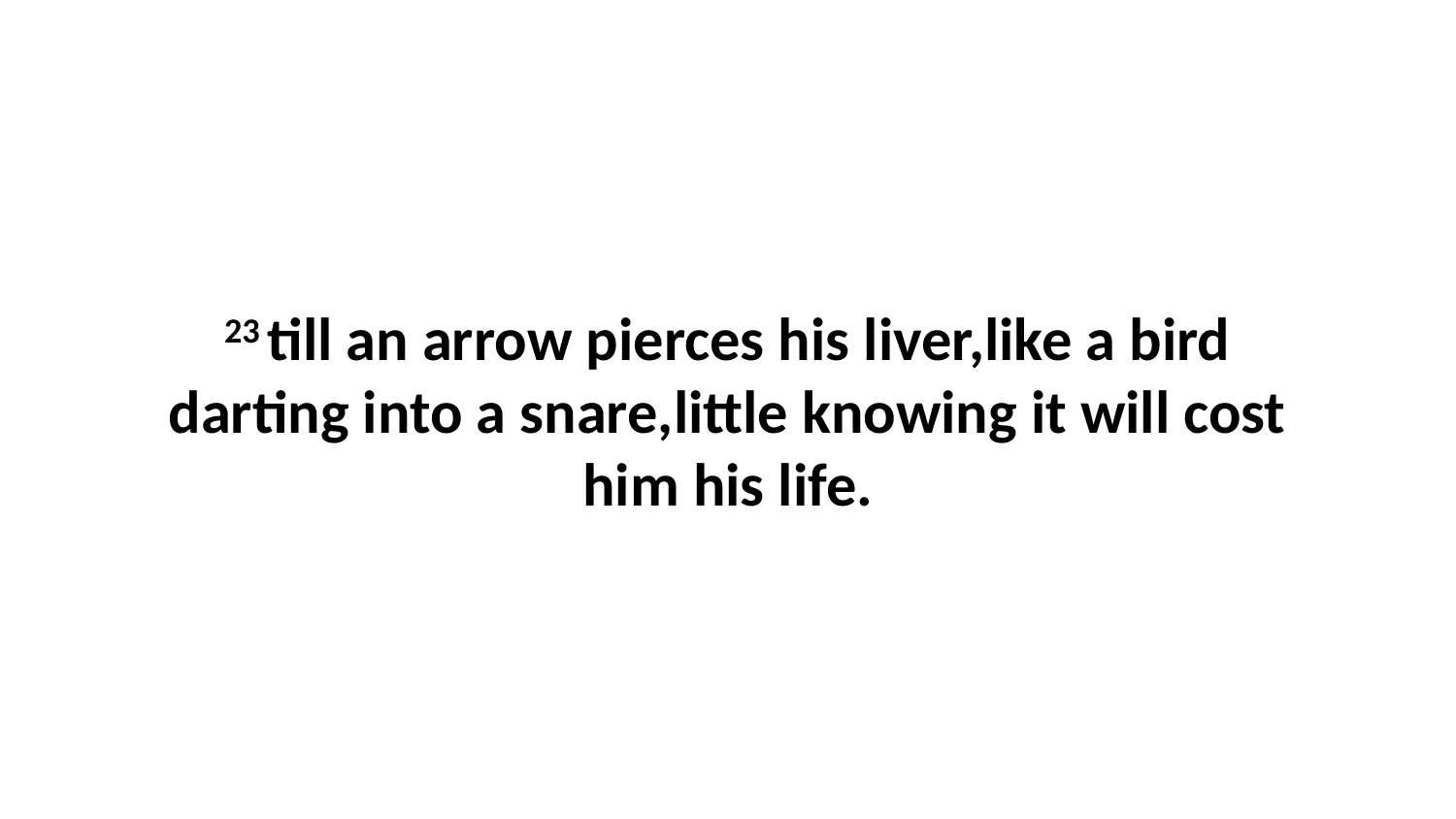

23 till an arrow pierces his liver,like a bird darting into a snare,little knowing it will cost him his life.